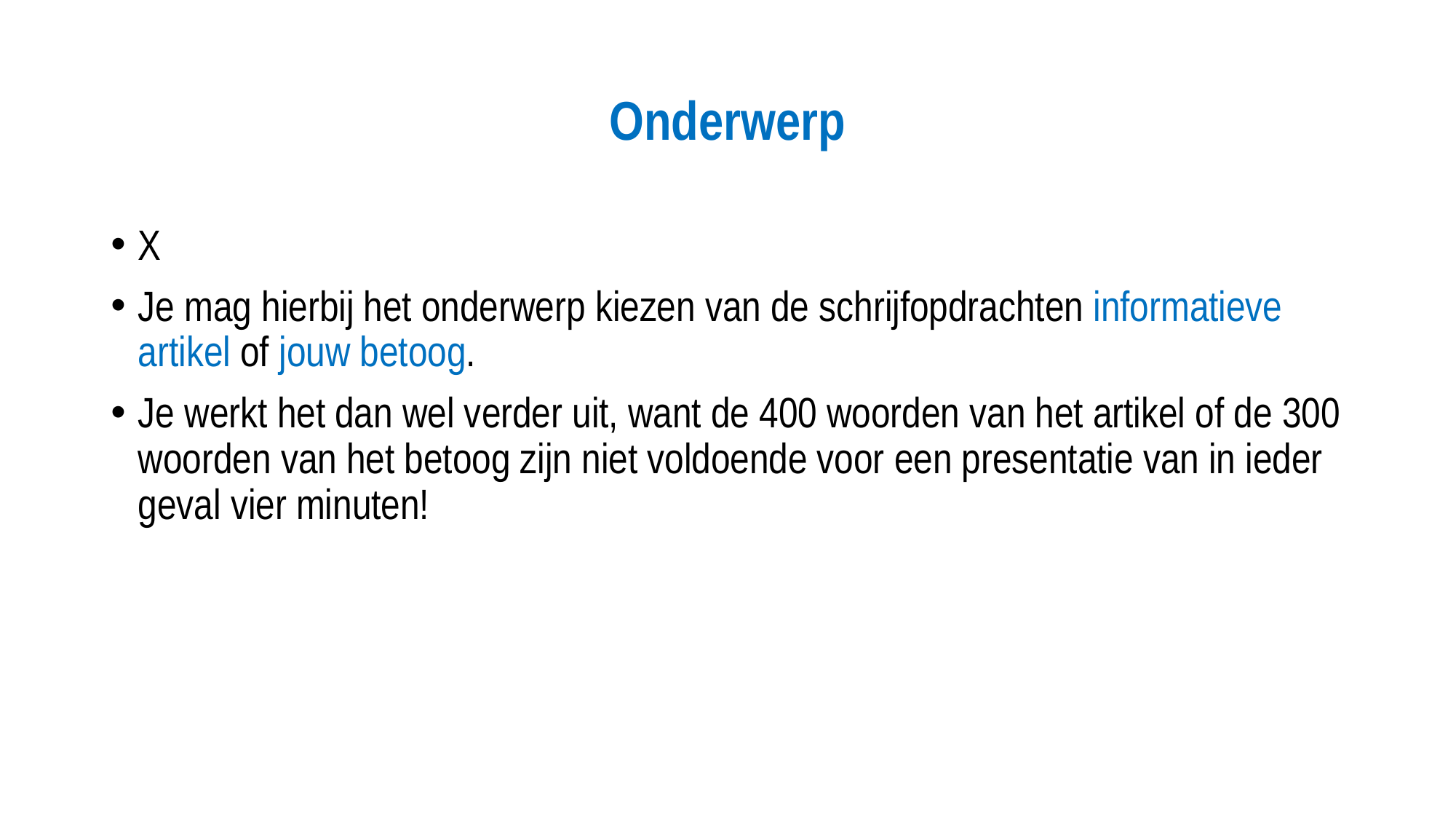

# Onderwerp
X
Je mag hierbij het onderwerp kiezen van de schrijfopdrachten informatieve artikel of jouw betoog.
Je werkt het dan wel verder uit, want de 400 woorden van het artikel of de 300 woorden van het betoog zijn niet voldoende voor een presentatie van in ieder geval vier minuten!